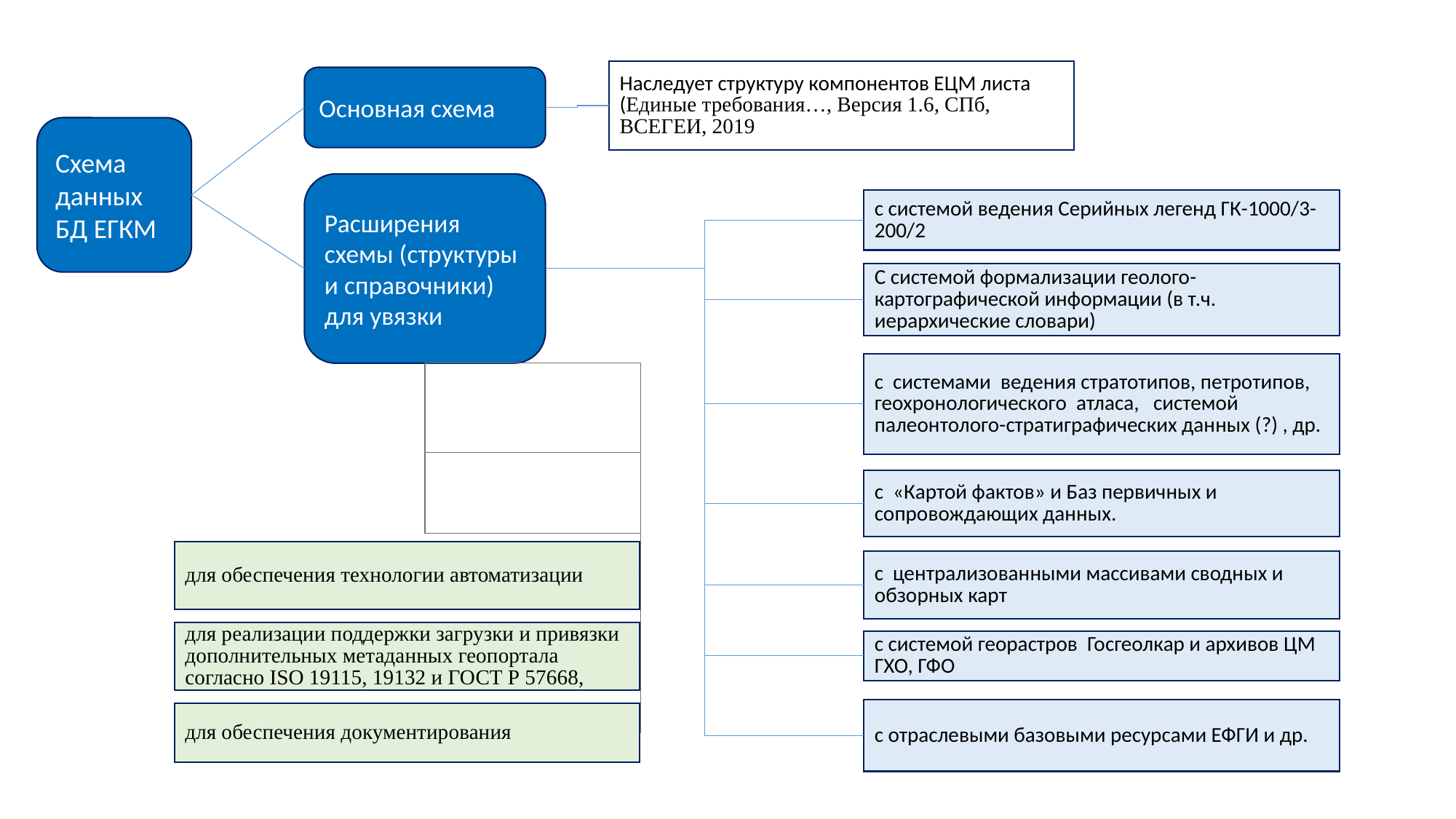

Макет структуры БД ЕГКМ
Наследует структуру компонентов ЕЦМ листа (Единые требования…, Версия 1.6, СПб, ВСЕГЕИ, 2019
Основная схема
Схема данных БД ЕГКМ
Расширения схемы (структуры и справочники) для увязки
с системой ведения Серийных легенд ГК-1000/3-200/2
С системой формализации геолого-картографической информации (в т.ч. иерархические словари)
с  системами  ведения стратотипов, петротипов,  геохронологического  атласа,   системой  палеонтолого-стратиграфических данных (?) , др.
с  «Картой фактов» и Баз первичных и сопровождающих данных.
для обеспечения технологии автоматизации
с  централизованными массивами сводных и обзорных карт
для реализации поддержки загрузки и привязки дополнительных метаданных геопортала согласно ISO 19115, 19132 и ГОСТ Р 57668,
с системой георастров  Госгеолкар и архивов ЦМ ГХО, ГФО
с отраслевыми базовыми ресурсами ЕФГИ и др.
для обеспечения документирования